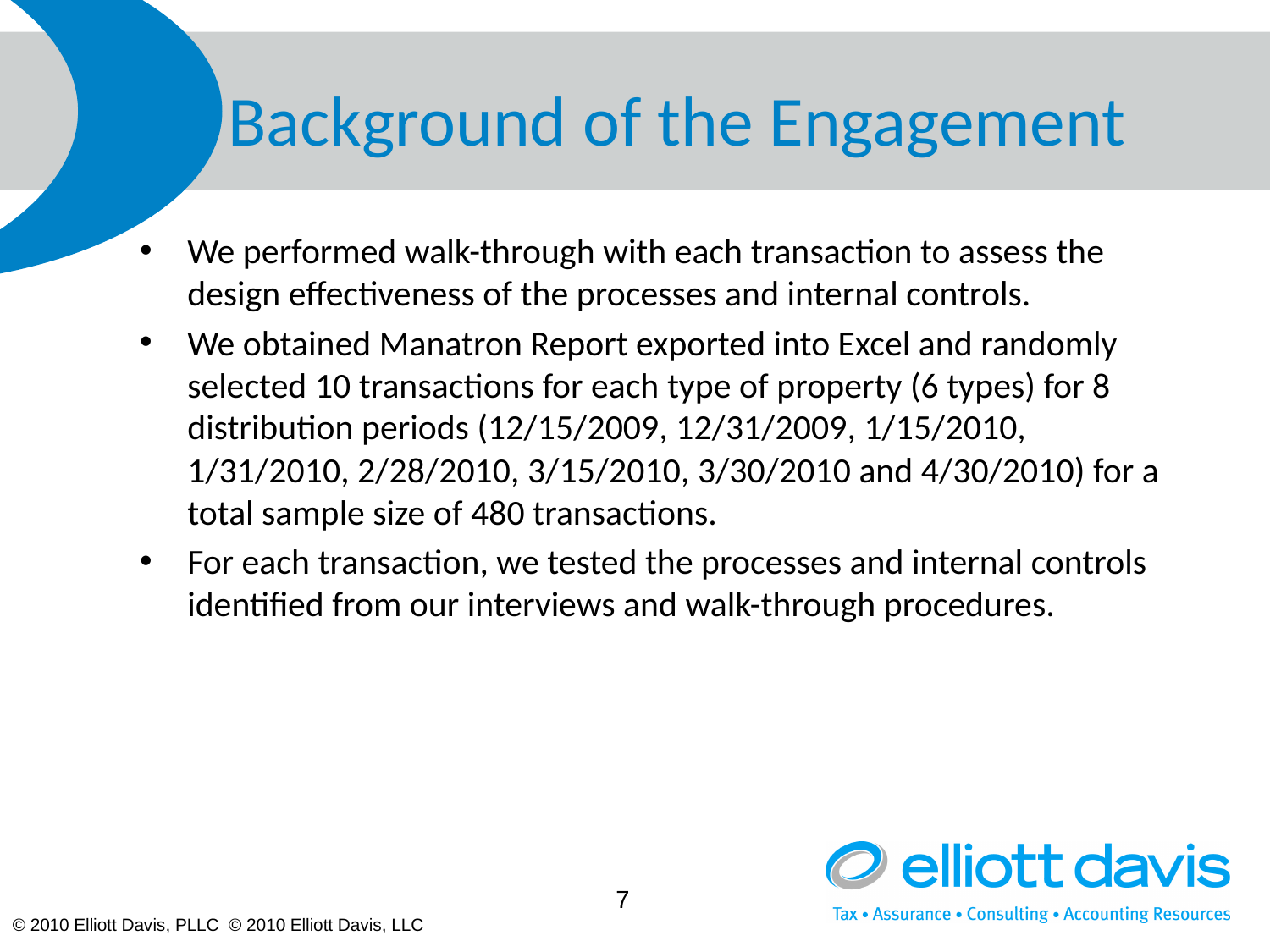

# Background of the Engagement
We performed walk-through with each transaction to assess the design effectiveness of the processes and internal controls.
We obtained Manatron Report exported into Excel and randomly selected 10 transactions for each type of property (6 types) for 8 distribution periods (12/15/2009, 12/31/2009, 1/15/2010, 1/31/2010, 2/28/2010, 3/15/2010, 3/30/2010 and 4/30/2010) for a total sample size of 480 transactions.
For each transaction, we tested the processes and internal controls identified from our interviews and walk-through procedures.

7